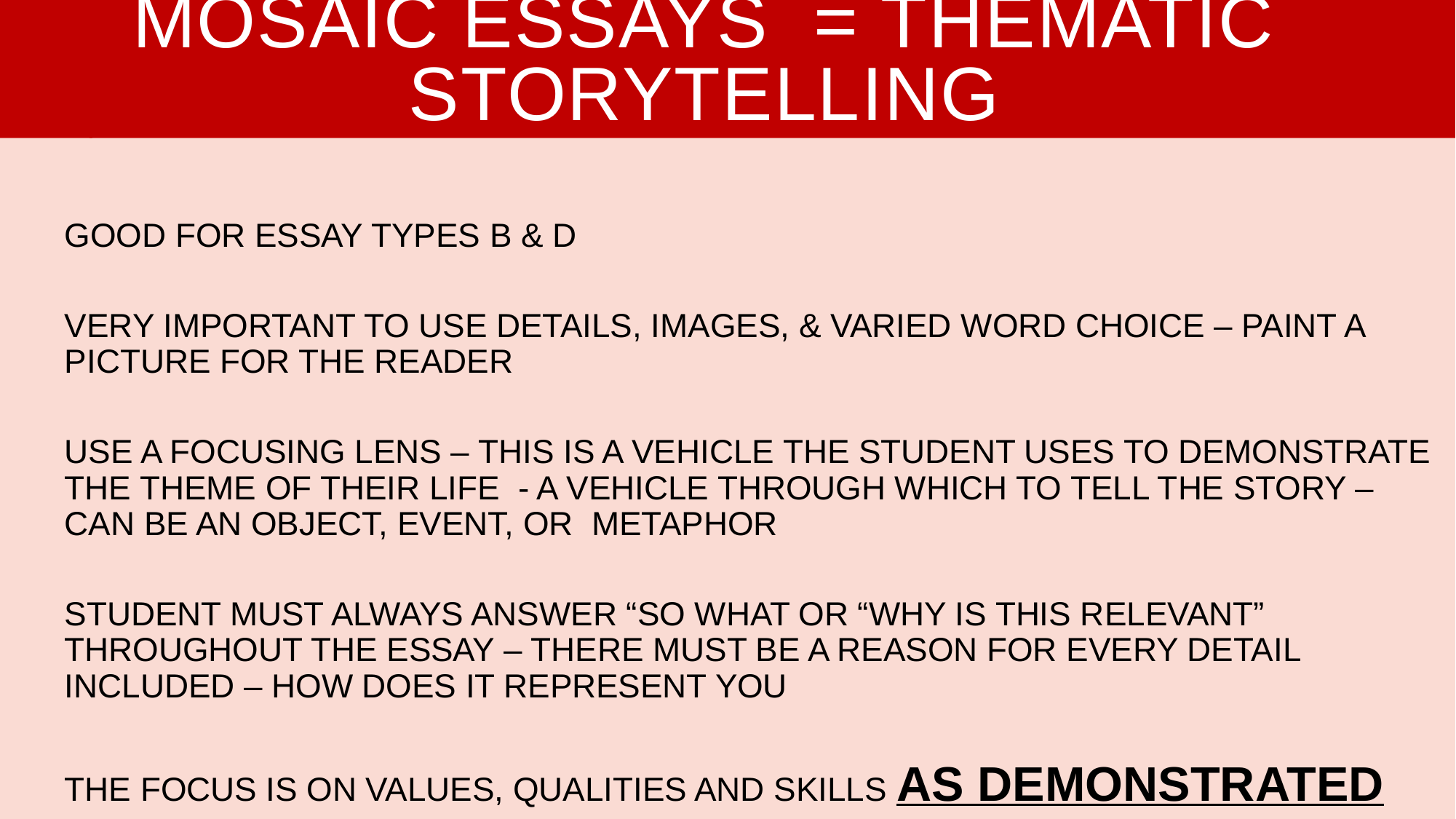

# MOSAIC ESSAYS  = THEMATIC STORYTELLING

GOOD FOR ESSAY TYPES B & D

VERY IMPORTANT TO USE DETAILS, IMAGES, & VARIED WORD CHOICE – PAINT A PICTURE FOR THE READER

USE A FOCUSING LENS – THIS IS A VEHICLE THE STUDENT USES TO DEMONSTRATE THE THEME OF THEIR LIFE  - A VEHICLE THROUGH WHICH TO TELL THE STORY – CAN BE AN OBJECT, EVENT, OR  METAPHOR

STUDENT MUST ALWAYS ANSWER “SO WHAT OR “WHY IS THIS RELEVANT” THROUGHOUT THE ESSAY – THERE MUST BE A REASON FOR EVERY DETAIL INCLUDED – HOW DOES IT REPRESENT YOU

THE FOCUS IS ON VALUES, QUALITIES AND SKILLS AS DEMONSTRATED BY ACTIONS